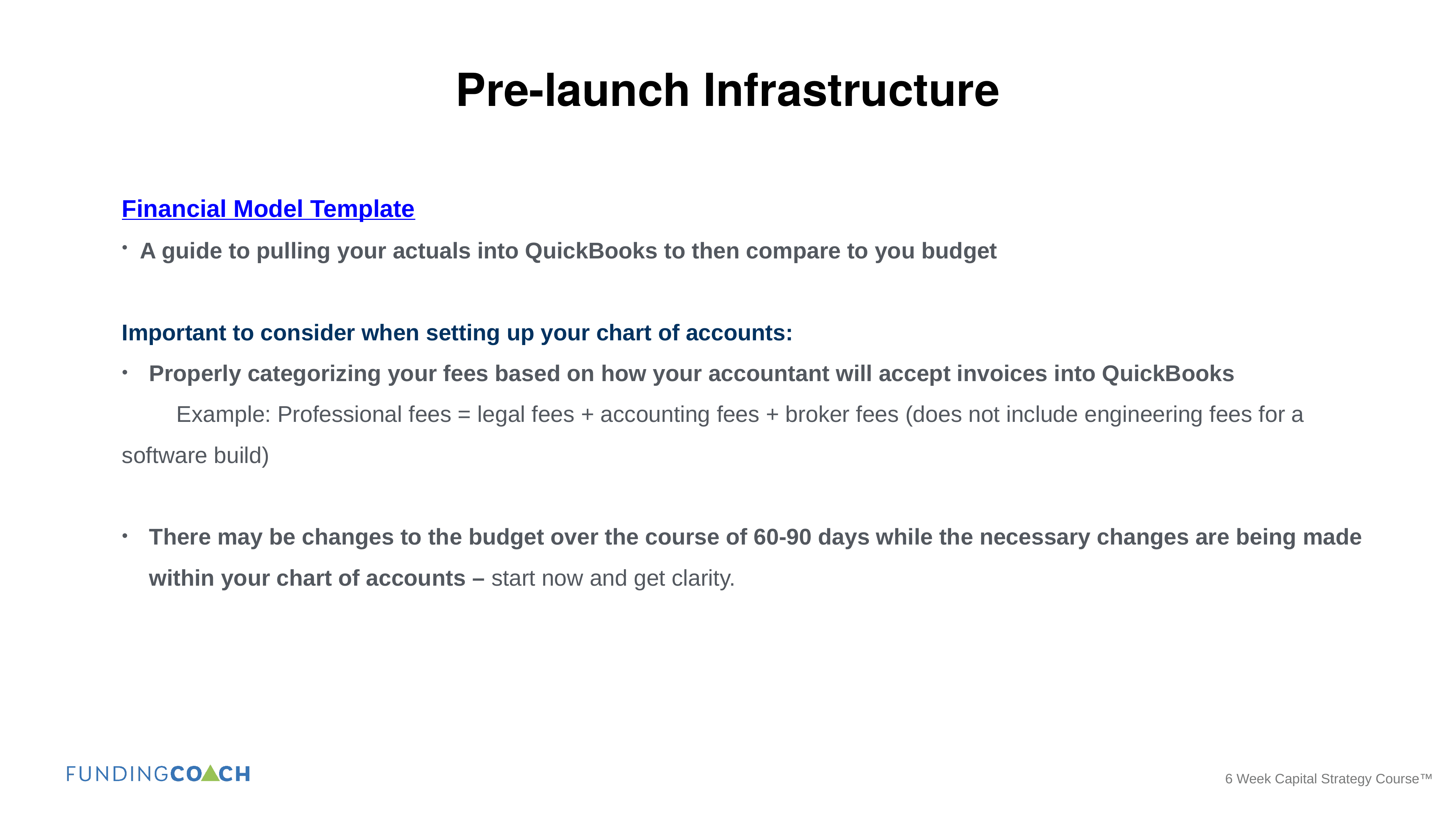

Pre-launch Infrastructure
Financial Model Template
A guide to pulling your actuals into QuickBooks to then compare to you budget

Important to consider when setting up your chart of accounts:
Properly categorizing your fees based on how your accountant will accept invoices into QuickBooks
	Example: Professional fees = legal fees + accounting fees + broker fees (does not include engineering fees for a 		software build)

There may be changes to the budget over the course of 60-90 days while the necessary changes are being made within your chart of accounts – start now and get clarity.